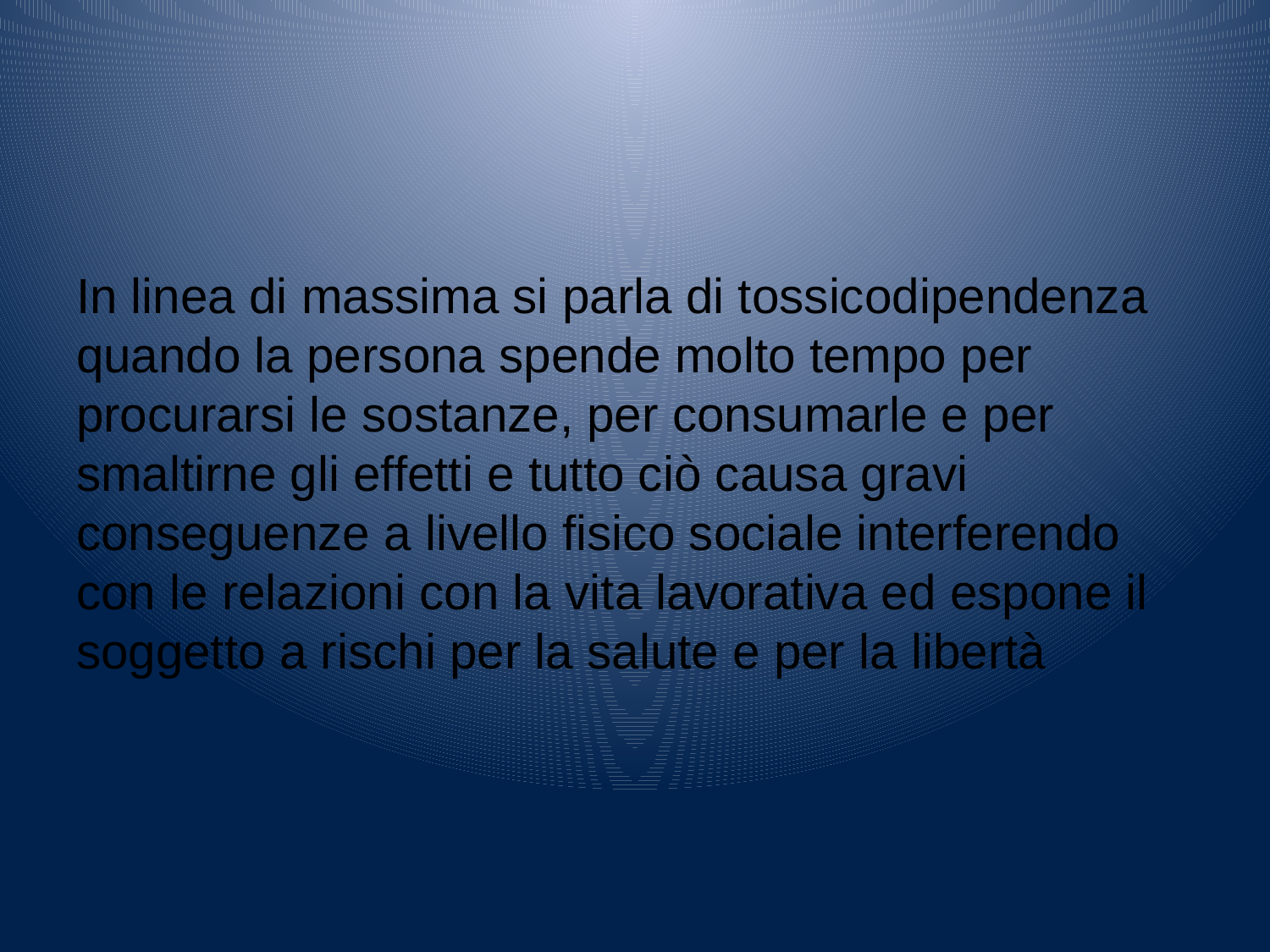

#
In linea di massima si parla di tossicodipendenza quando la persona spende molto tempo per procurarsi le sostanze, per consumarle e per smaltirne gli effetti e tutto ciò causa gravi conseguenze a livello fisico sociale interferendo con le relazioni con la vita lavorativa ed espone il soggetto a rischi per la salute e per la libertà